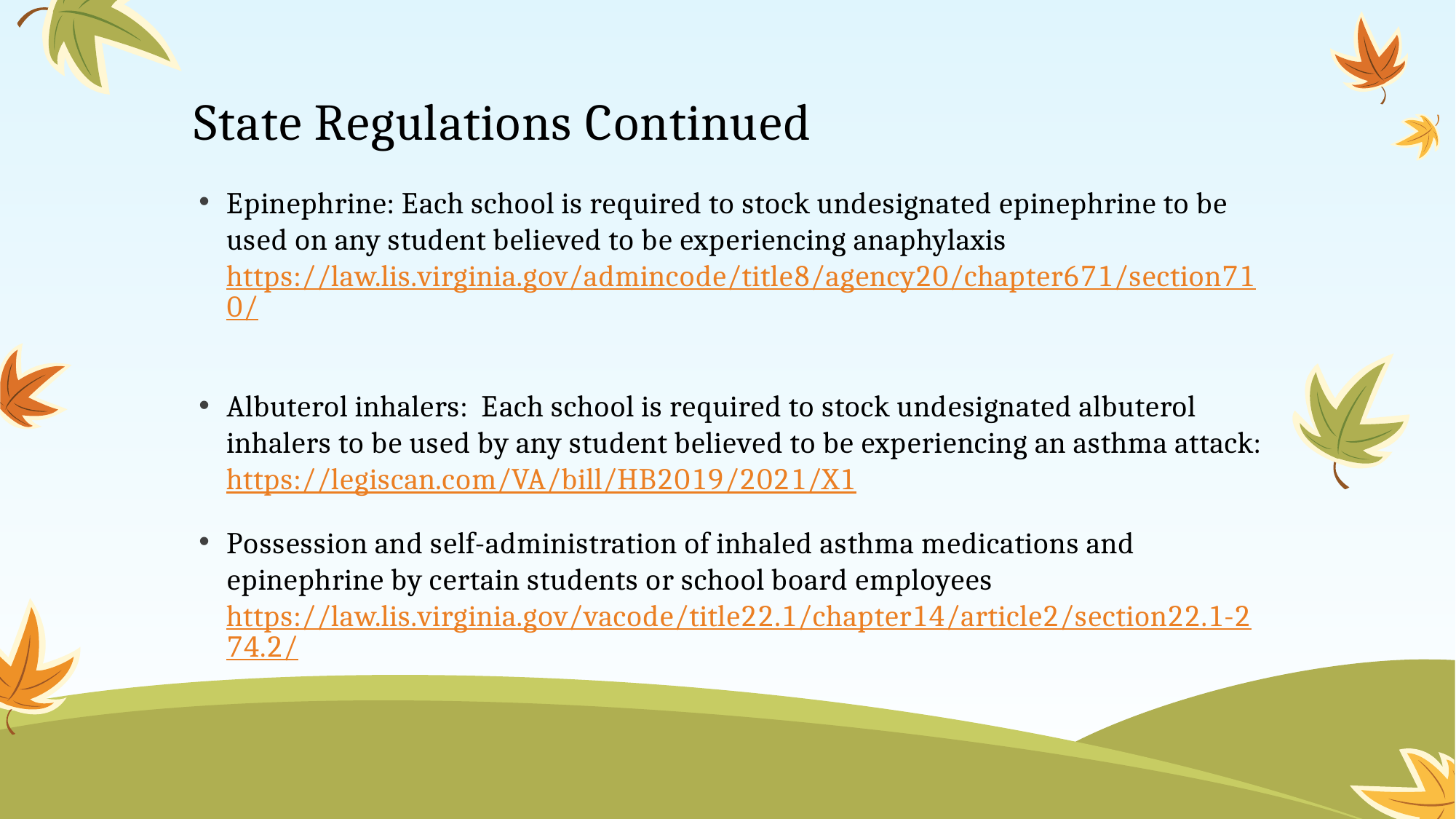

# State Regulations Continued
Epinephrine: Each school is required to stock undesignated epinephrine to be used on any student believed to be experiencing anaphylaxis https://law.lis.virginia.gov/admincode/title8/agency20/chapter671/section710/
Albuterol inhalers:  Each school is required to stock undesignated albuterol inhalers to be used by any student believed to be experiencing an asthma attack: https://legiscan.com/VA/bill/HB2019/2021/X1
Possession and self-administration of inhaled asthma medications and epinephrine by certain students or school board employees https://law.lis.virginia.gov/vacode/title22.1/chapter14/article2/section22.1-274.2/